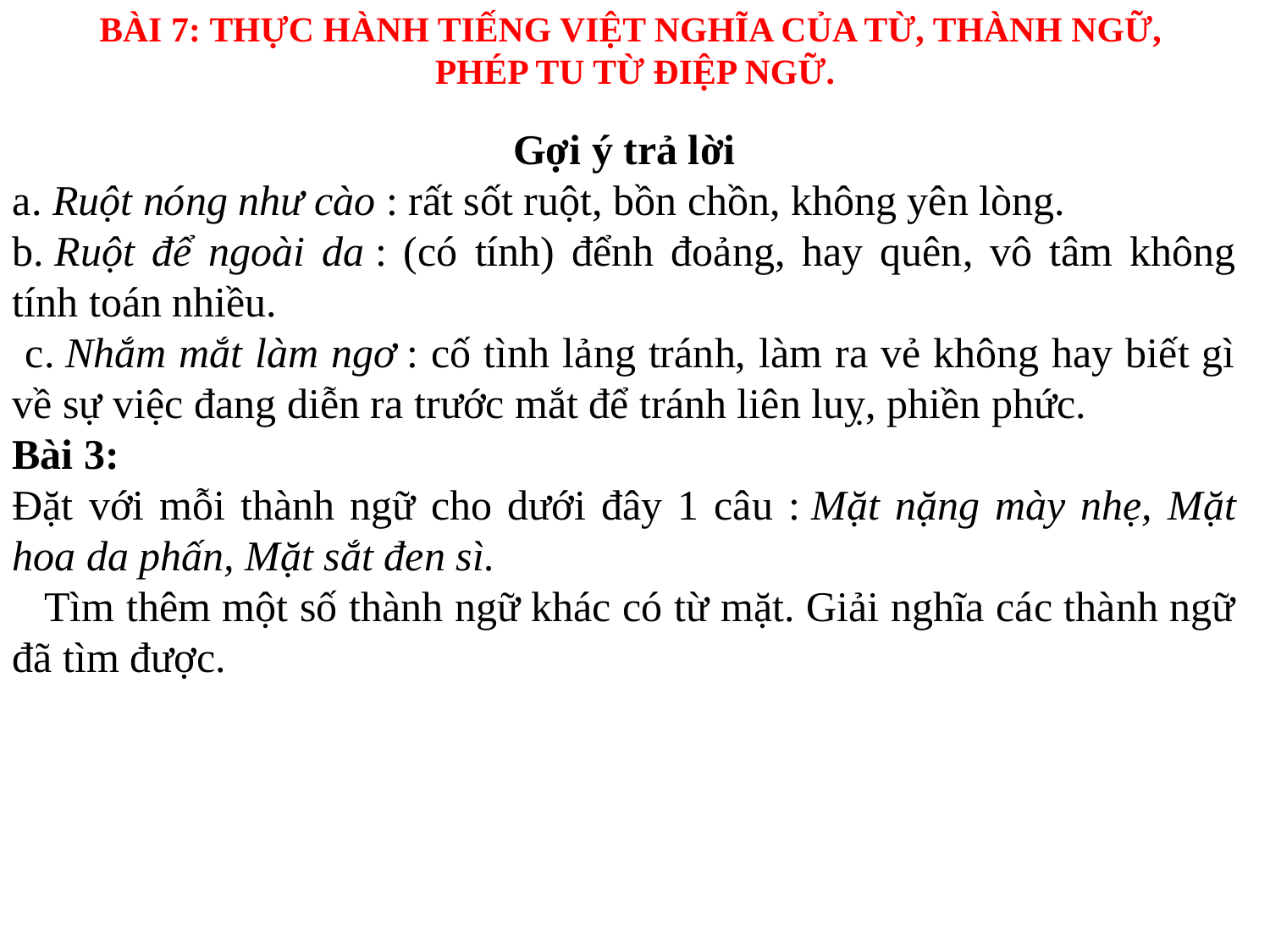

BÀI 7: THỰC HÀNH TIẾNG VIỆT NGHĨA CỦA TỪ, THÀNH NGỮ,
PHÉP TU TỪ ĐIỆP NGỮ.

Gợi ý trả lời
a. Ruột nóng như cào : rất sốt ruột, bồn chồn, không yên lòng.
b. Ruột để ngoài da : (có tính) đểnh đoảng, hay quên, vô tâm không tính toán nhiều.
 c. Nhắm mắt làm ngơ : cố tình lảng tránh, làm ra vẻ không hay biết gì về sự việc đang diễn ra trước mắt để tránh liên luỵ, phiền phức.
Bài 3:
Đặt với mỗi thành ngữ cho dưới đây 1 câu : Mặt nặng mày nhẹ, Mặt hoa da phấn, Mặt sắt đen sì.
   Tìm thêm một số thành ngữ khác có từ mặt. Giải nghĩa các thành ngữ đã tìm được.